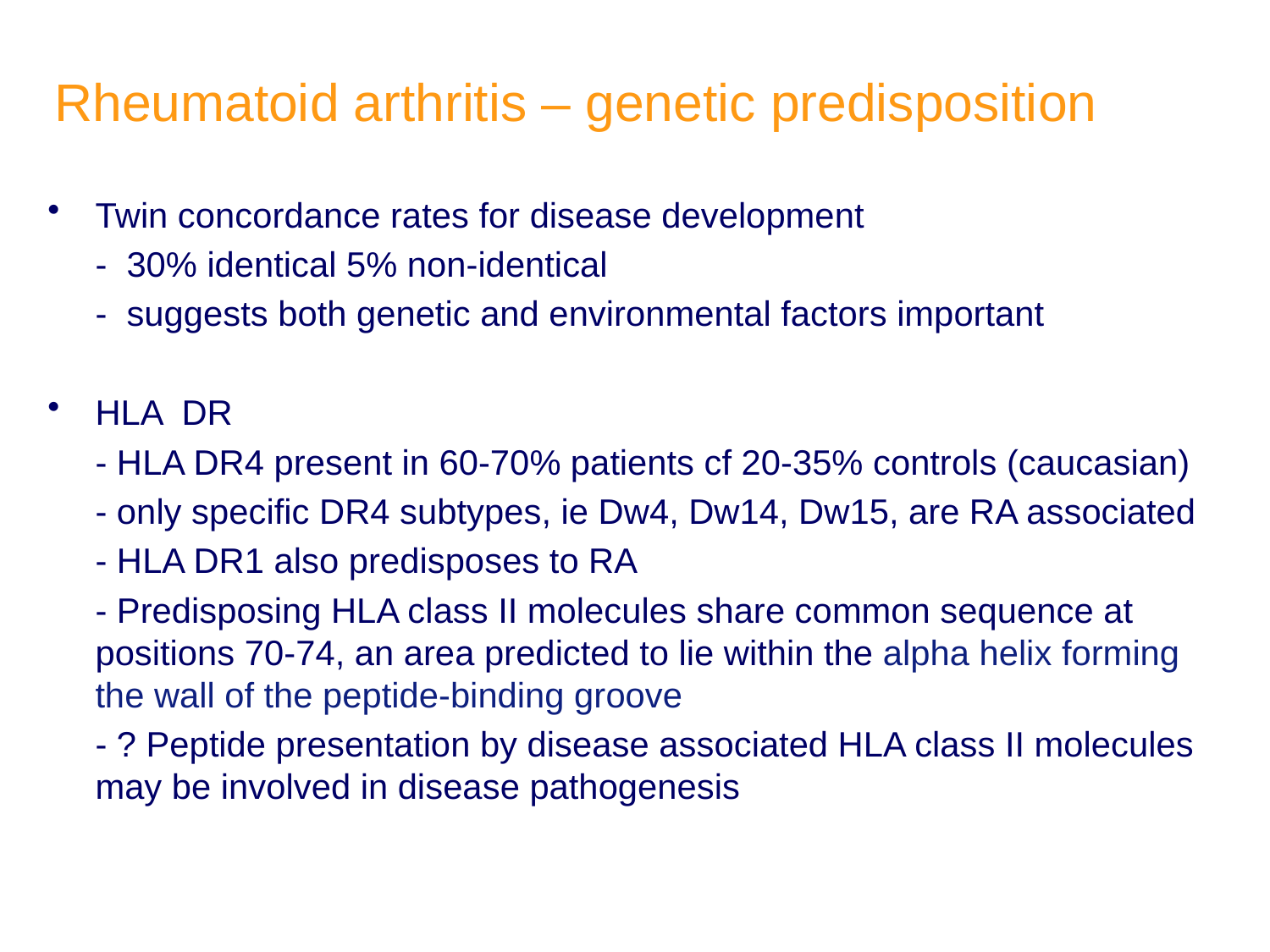

# Rheumatoid arthritis – genetic predisposition
Twin concordance rates for disease development
	-  30% identical 5% non-identical
	-  suggests both genetic and environmental factors important

HLA  DR
	- HLA DR4 present in 60-70% patients cf 20-35% controls (caucasian)
	- only specific DR4 subtypes, ie Dw4, Dw14, Dw15, are RA associated
	- HLA DR1 also predisposes to RA
	- Predisposing HLA class II molecules share common sequence at positions 70-74, an area predicted to lie within the alpha helix forming the wall of the peptide-binding groove
	- ? Peptide presentation by disease associated HLA class II molecules may be involved in disease pathogenesis